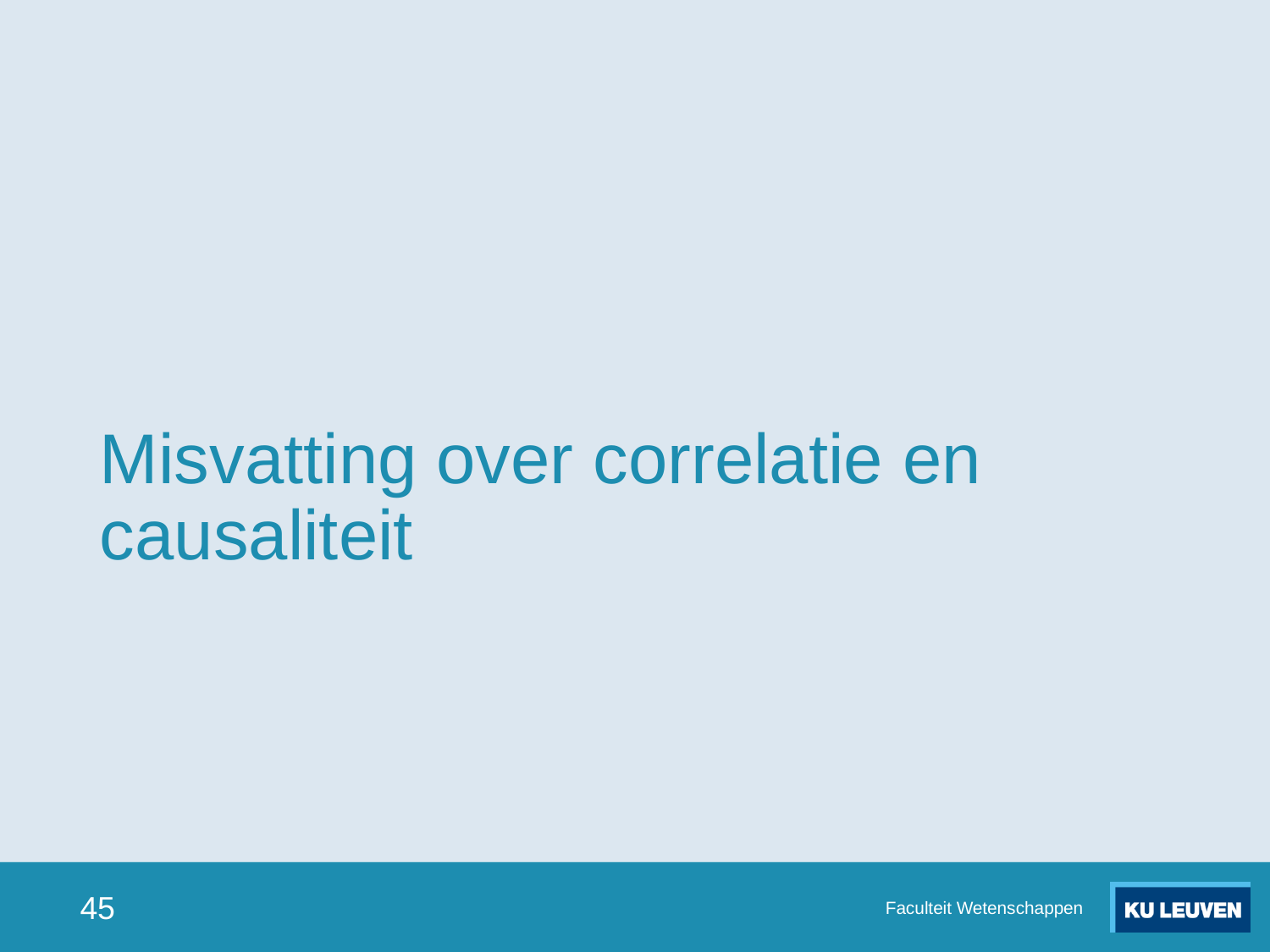

# Misvatting over correlatie en causaliteit

45
Faculteit Wetenschappen